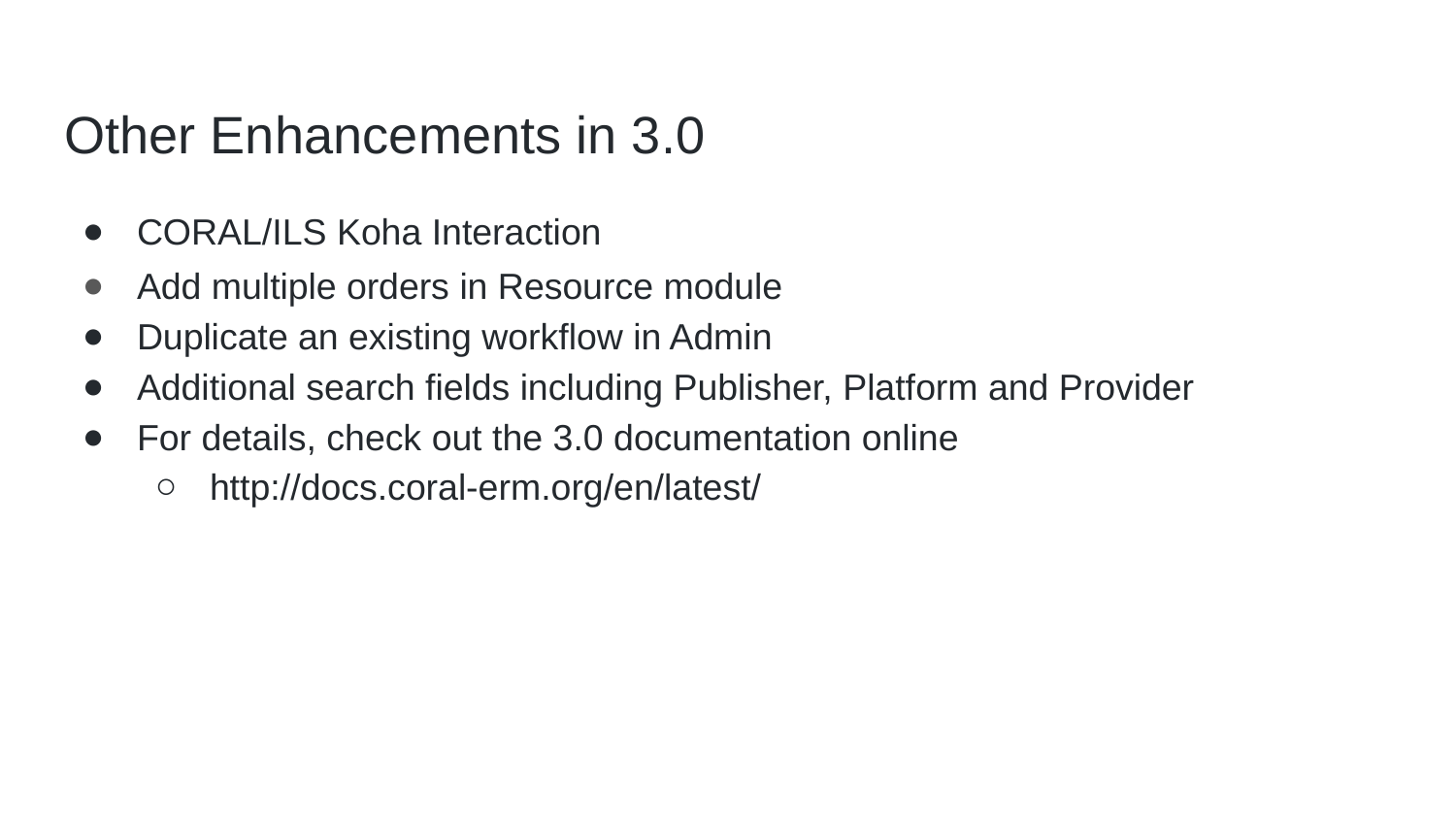

# Other Enhancements in 3.0

CORAL/ILS Koha Interaction
Add multiple orders in Resource module
Duplicate an existing workflow in Admin
Additional search fields including Publisher, Platform and Provider
For details, check out the 3.0 documentation online
http://docs.coral-erm.org/en/latest/